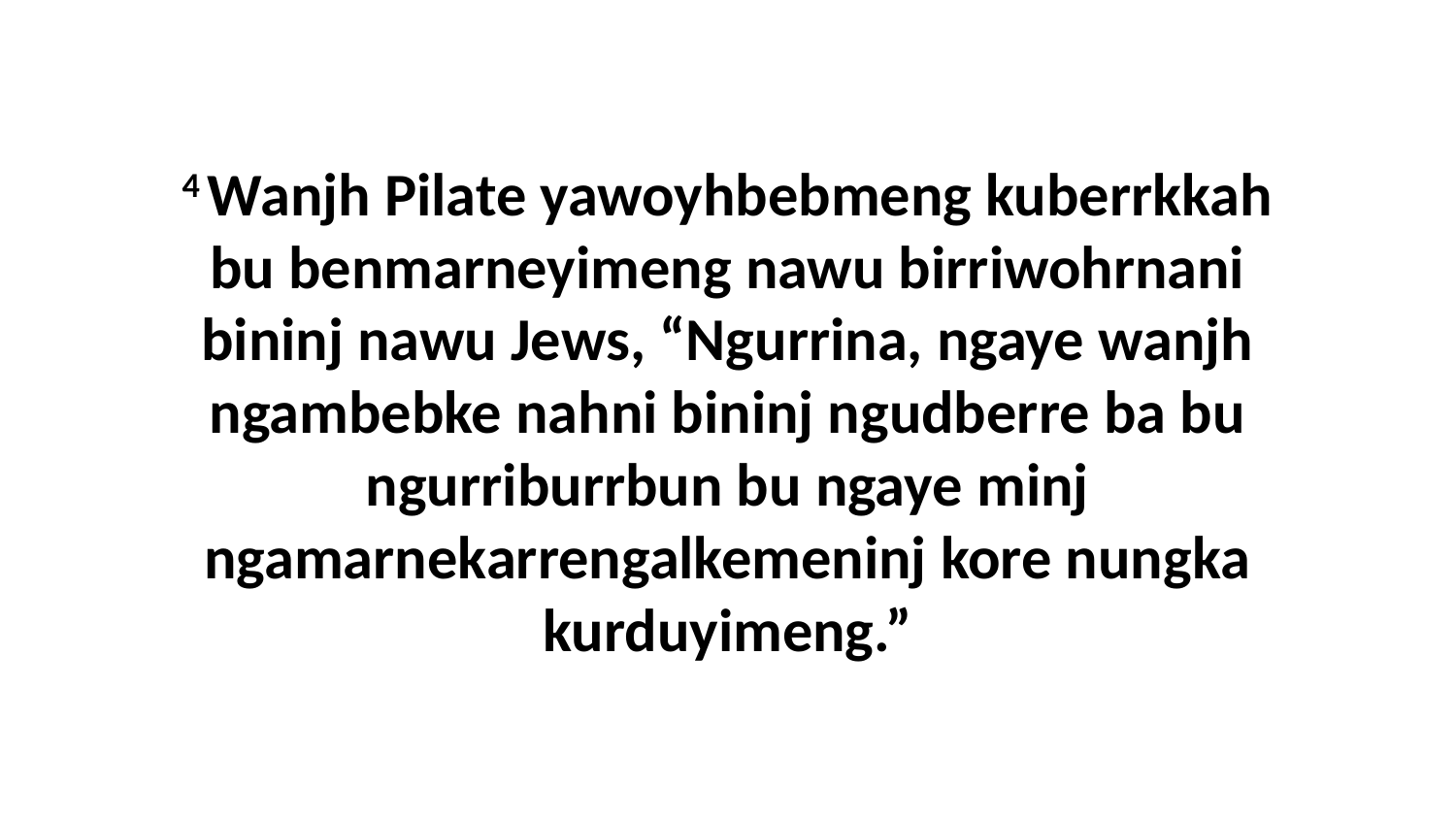

4 Wanjh Pilate yawoyhbebmeng kuberrkkah bu benmarneyimeng nawu birriwohrnani bininj nawu Jews, “Ngurrina, ngaye wanjh ngambebke nahni bininj ngudberre ba bu ngurriburrbun bu ngaye minj ngamarnekarrengalkemeninj kore nungka kurduyimeng.”